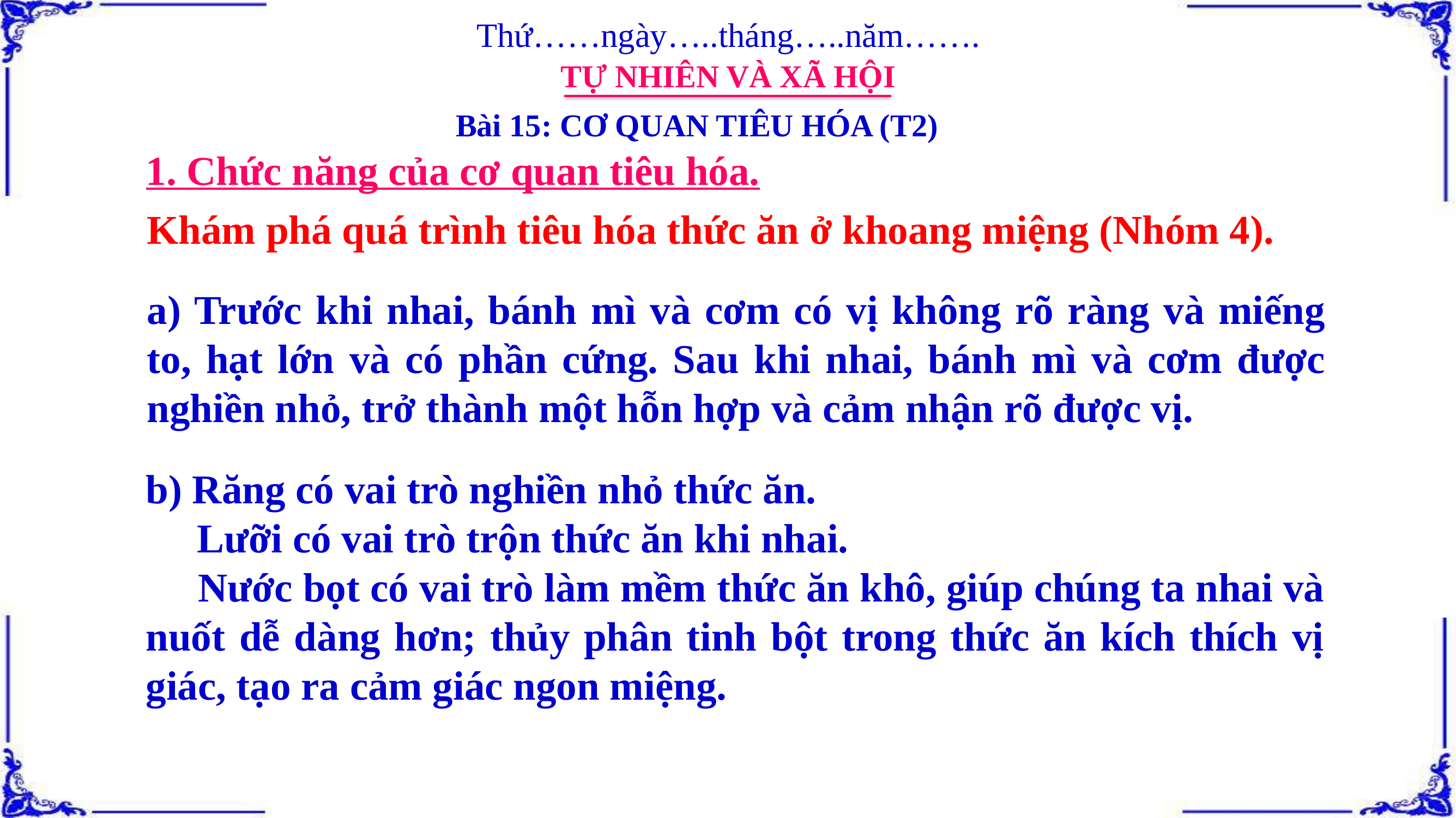

Thứ……ngày…..tháng…..năm…….
TỰ NHIÊN VÀ XÃ HỘI
Bài 15: CƠ QUAN TIÊU HÓA (T2)
1. Chức năng của cơ quan tiêu hóa.
Khám phá quá trình tiêu hóa thức ăn ở khoang miệng (Nhóm 4).
a) Trước khi nhai, bánh mì và cơm có vị không rõ ràng và miếng to, hạt lớn và có phần cứng. Sau khi nhai, bánh mì và cơm được nghiền nhỏ, trở thành một hỗn hợp và cảm nhận rõ được vị.
b) Răng có vai trò nghiền nhỏ thức ăn.
     Lưỡi có vai trò trộn thức ăn khi nhai.
     Nước bọt có vai trò làm mềm thức ăn khô, giúp chúng ta nhai và nuốt dễ dàng hơn; thủy phân tinh bột trong thức ăn kích thích vị giác, tạo ra cảm giác ngon miệng.